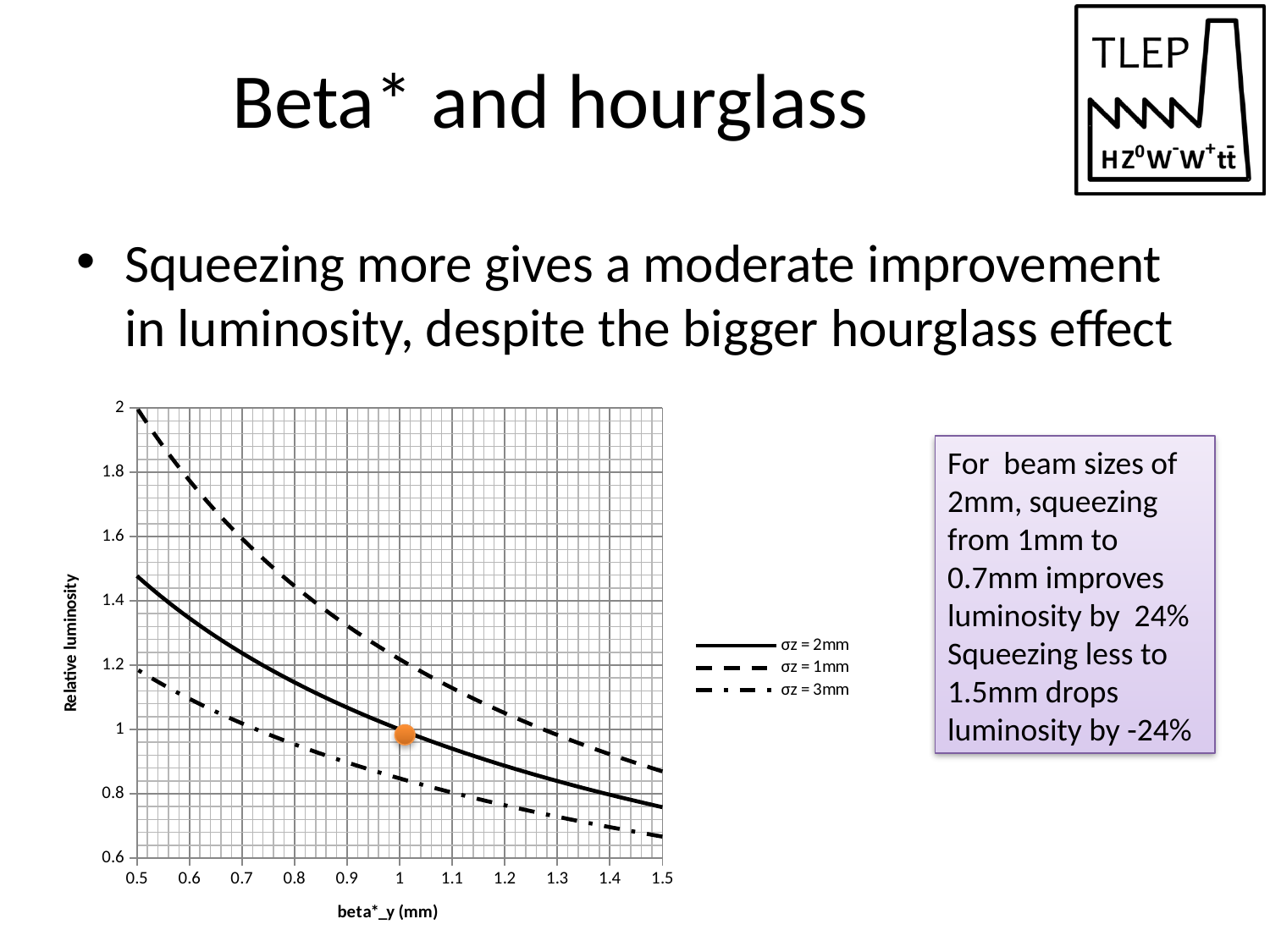

# Beta* and hourglass
Squeezing more gives a moderate improvement in luminosity, despite the bigger hourglass effect

### Chart

| Category | σz = 3mm | σz = 2mm | σz = 1mm |
|---|---|---|---|
For  beam sizes of 2mm, squeezing from 1mm to 0.7mm improves luminosity by  24%
Squeezing less to 1.5mm drops luminosity by -24%